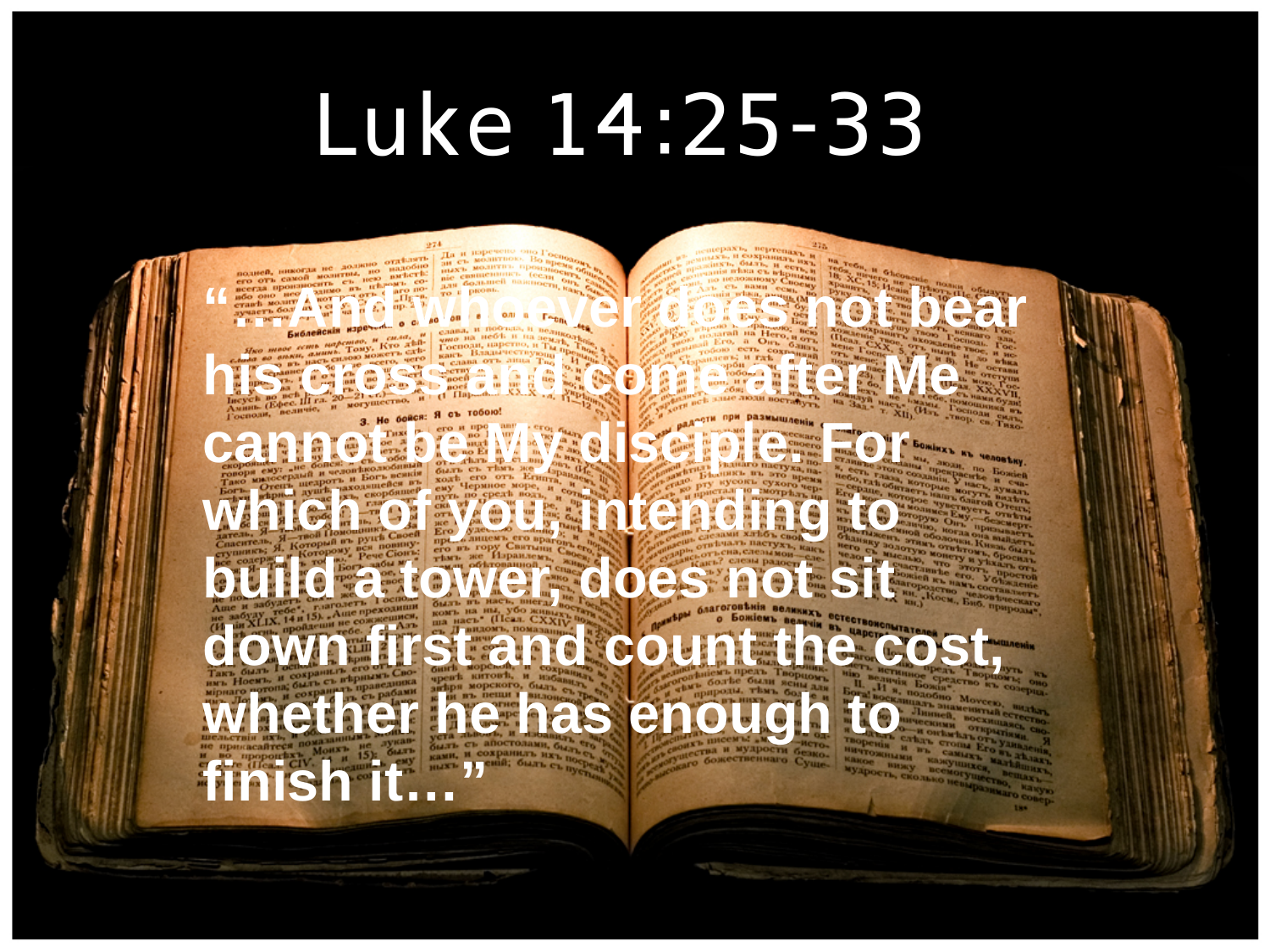

# Luke 14:25-33
“…And whoever does not bear his cross and come after Me cannot be My disciple. For which of you, intending to build a tower, does not sit down first and count the cost, whether he has enough to finish it…”